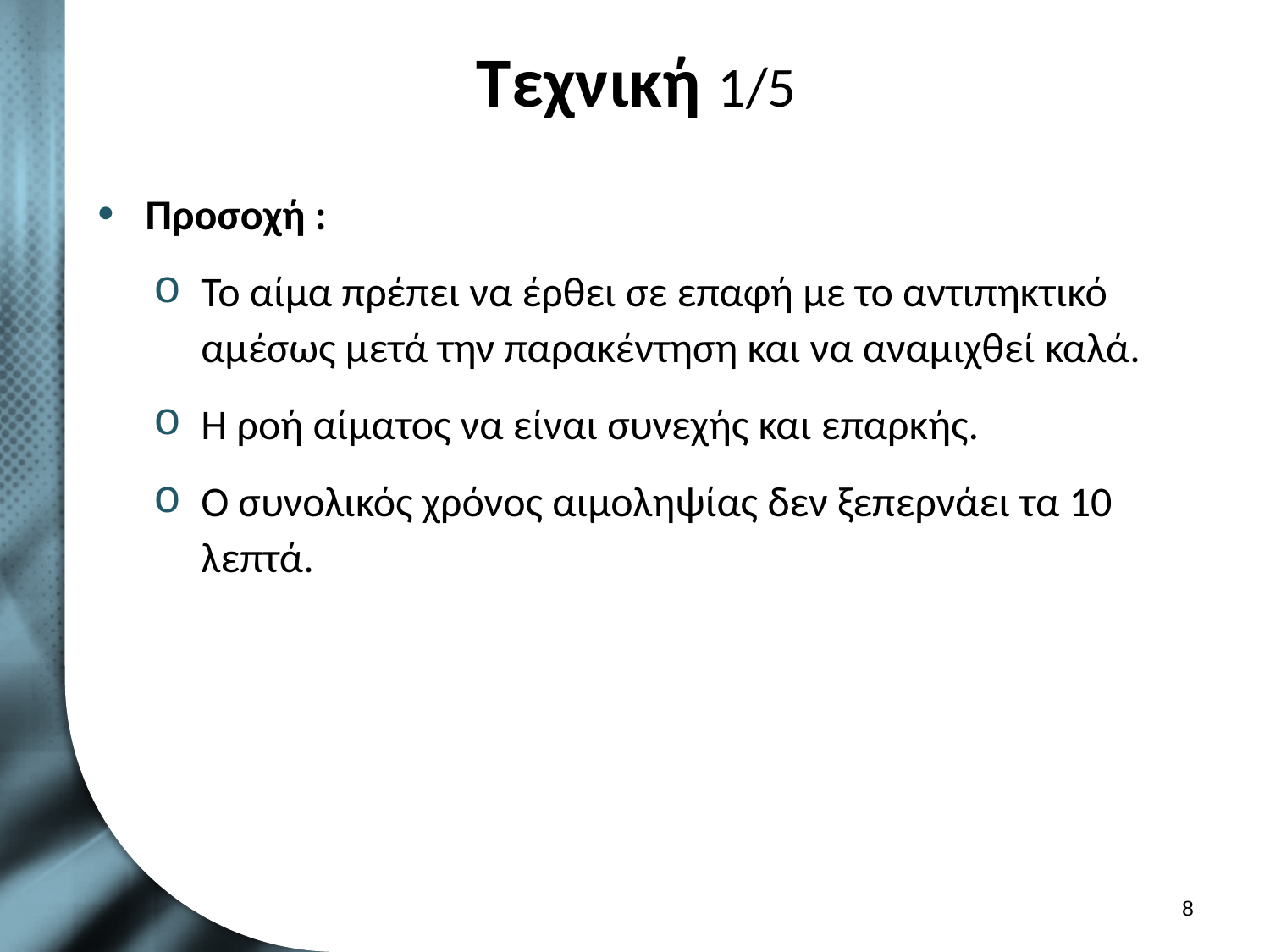

# Τεχνική 1/5
Προσοχή :
Το αίμα πρέπει να έρθει σε επαφή με το αντιπηκτικό αμέσως μετά την παρακέντηση και να αναμιχθεί καλά.
Η ροή αίματος να είναι συνεχής και επαρκής.
Ο συνολικός χρόνος αιμοληψίας δεν ξεπερνάει τα 10 λεπτά.
8